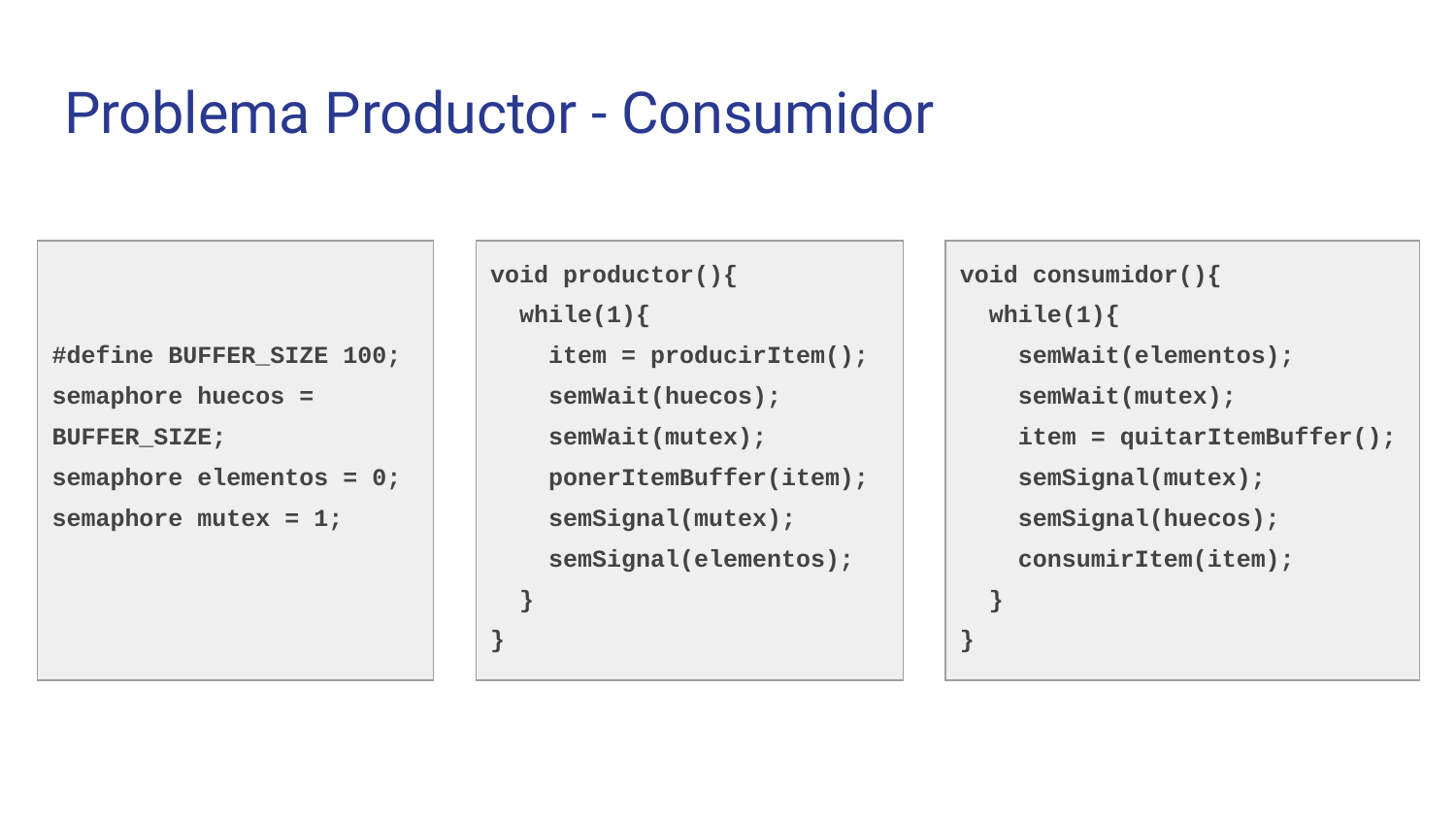

# Problema Productor - Consumidor

| #define BUFFER\_SIZE 100; semaphore huecos = BUFFER\_SIZE; semaphore elementos = 0; semaphore mutex = 1; |
| --- |
| void productor(){ while(1){ item = producirItem(); semWait(huecos); semWait(mutex); ponerItemBuffer(item); semSignal(mutex); semSignal(elementos); } } |
| --- |
| void consumidor(){ while(1){ semWait(elementos); semWait(mutex); item = quitarItemBuffer(); semSignal(mutex); semSignal(huecos); consumirItem(item); } } |
| --- |